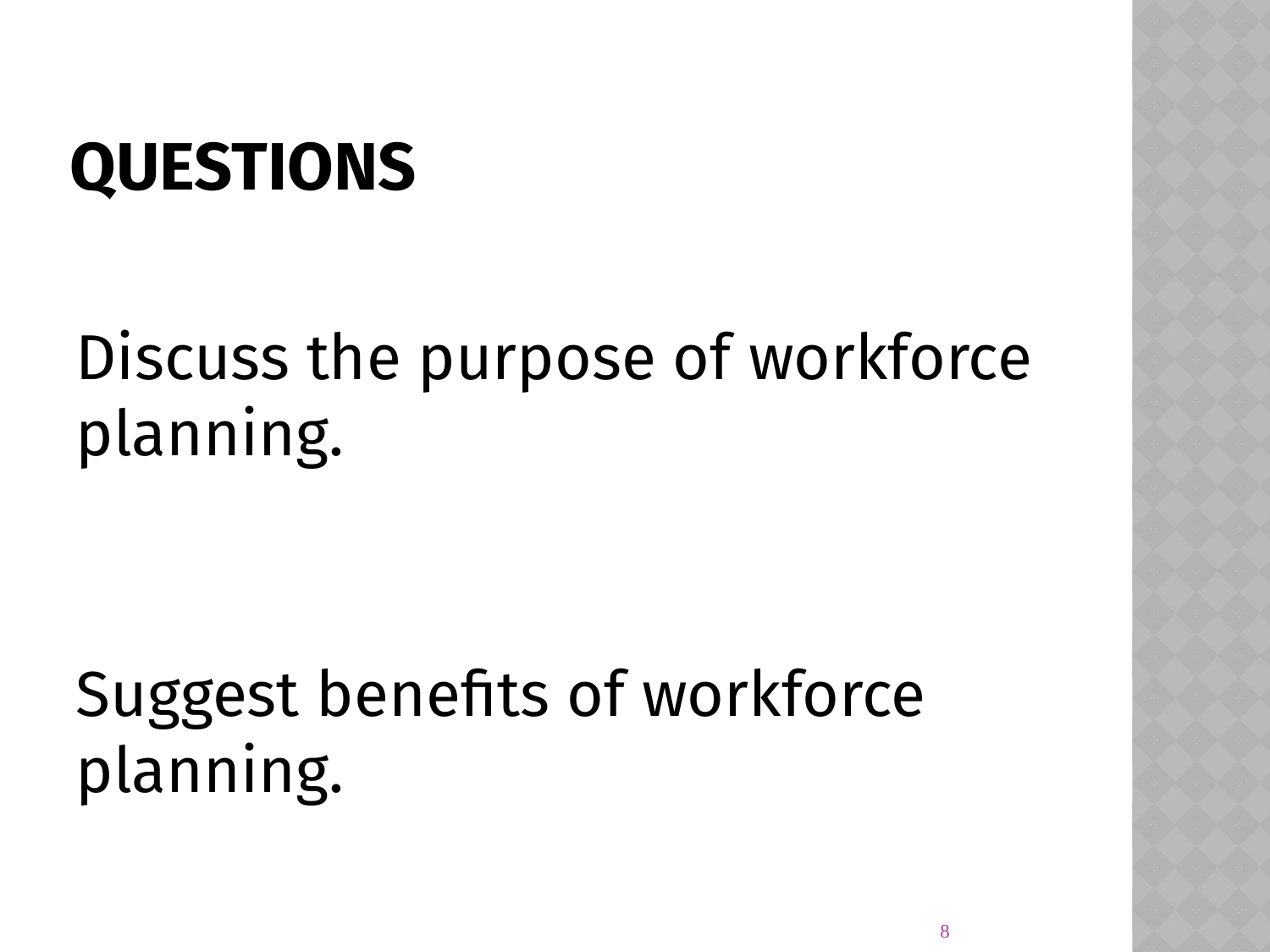

# Questions

Discuss the purpose of workforce planning.

Suggest benefits of workforce planning.
8